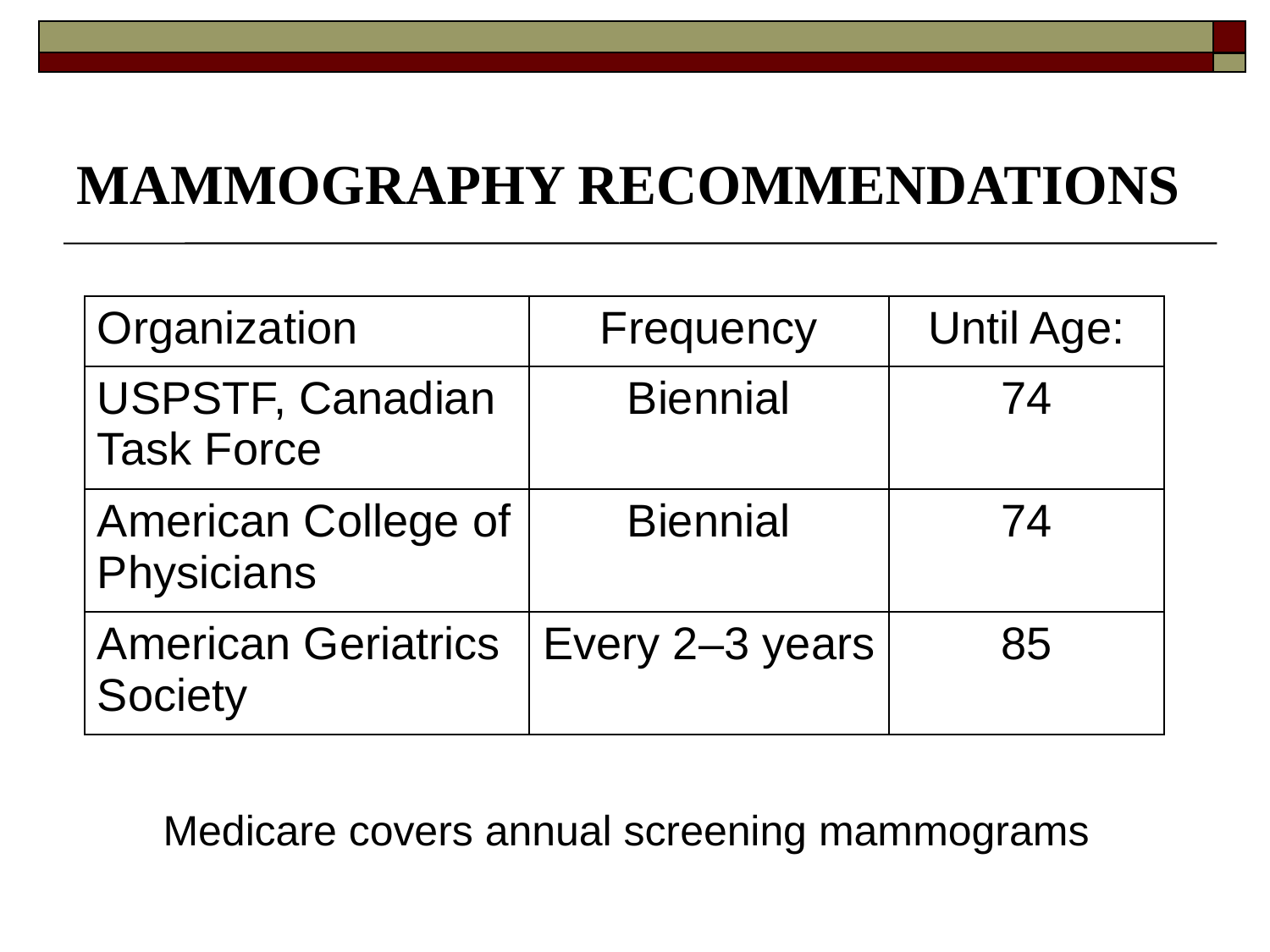

# MAMMOGRAPHY RECOMMENDATIONS
| Organization | Frequency | Until Age: |
| --- | --- | --- |
| USPSTF, Canadian Task Force | Biennial | 74 |
| American College of Physicians | Biennial | 74 |
| American Geriatrics Society | Every 2–3 years | 85 |
Medicare covers annual screening mammograms